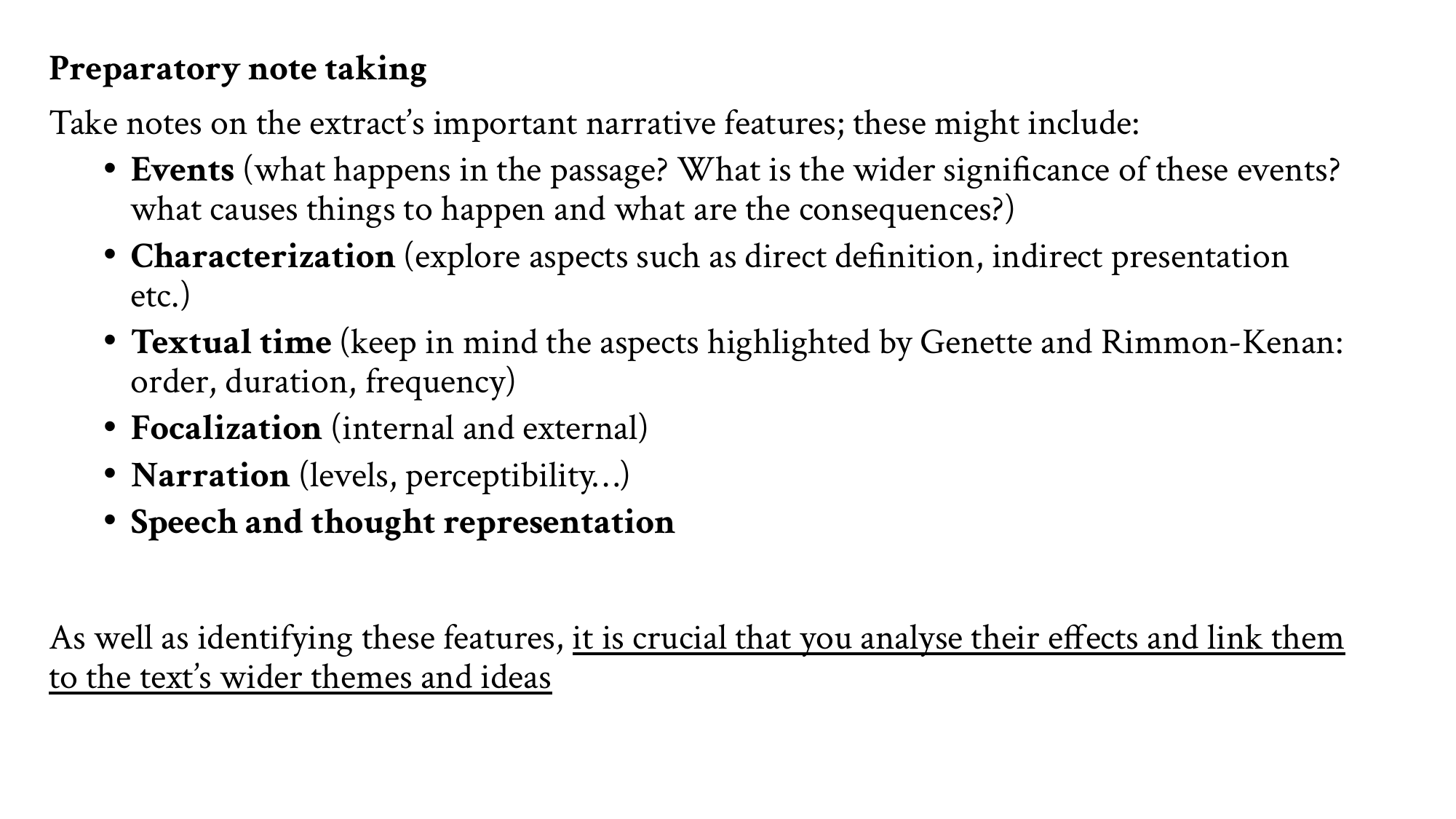

Preparatory note taking
Take notes on the extract’s important narrative features; these might include:
Events (what happens in the passage? What is the wider significance of these events? what causes things to happen and what are the consequences?)
Characterization (explore aspects such as direct definition, indirect presentation etc.)
Textual time (keep in mind the aspects highlighted by Genette and Rimmon-Kenan: order, duration, frequency)
Focalization (internal and external)
Narration (levels, perceptibility…)
Speech and thought representation

As well as identifying these features, it is crucial that you analyse their effects and link them to the text’s wider themes and ideas